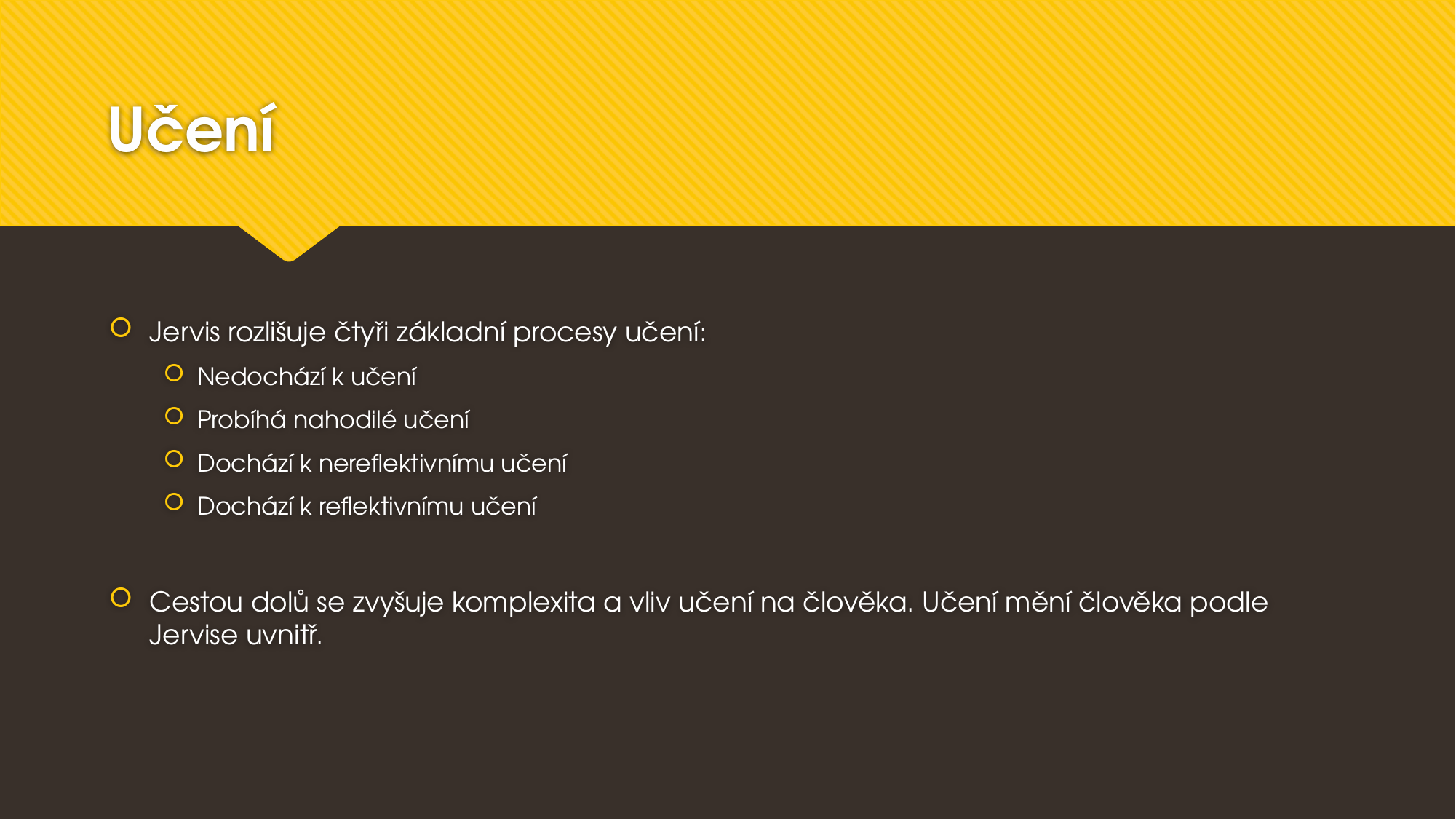

# Učení
Jervis rozlišuje čtyři základní procesy učení:
Nedochází k učení
Probíhá nahodilé učení
Dochází k nereflektivnímu učení
Dochází k reflektivnímu učení

Cestou dolů se zvyšuje komplexita a vliv učení na člověka. Učení mění člověka podle Jervise uvnitř.